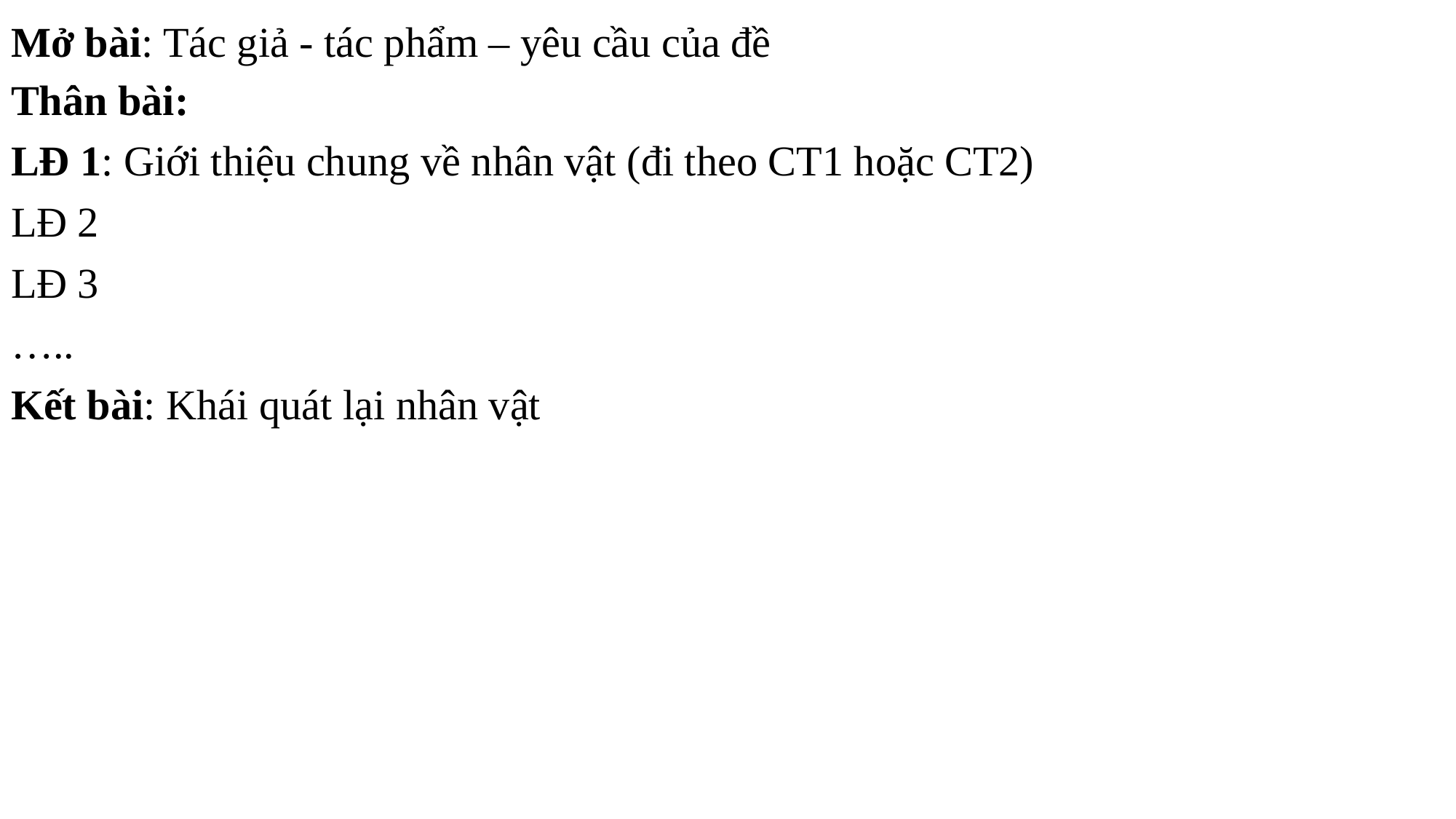

# Mở bài: Tác giả - tác phẩm – yêu cầu của đề
Thân bài:
LĐ 1: Giới thiệu chung về nhân vật (đi theo CT1 hoặc CT2)
LĐ 2
LĐ 3
…..
Kết bài: Khái quát lại nhân vật